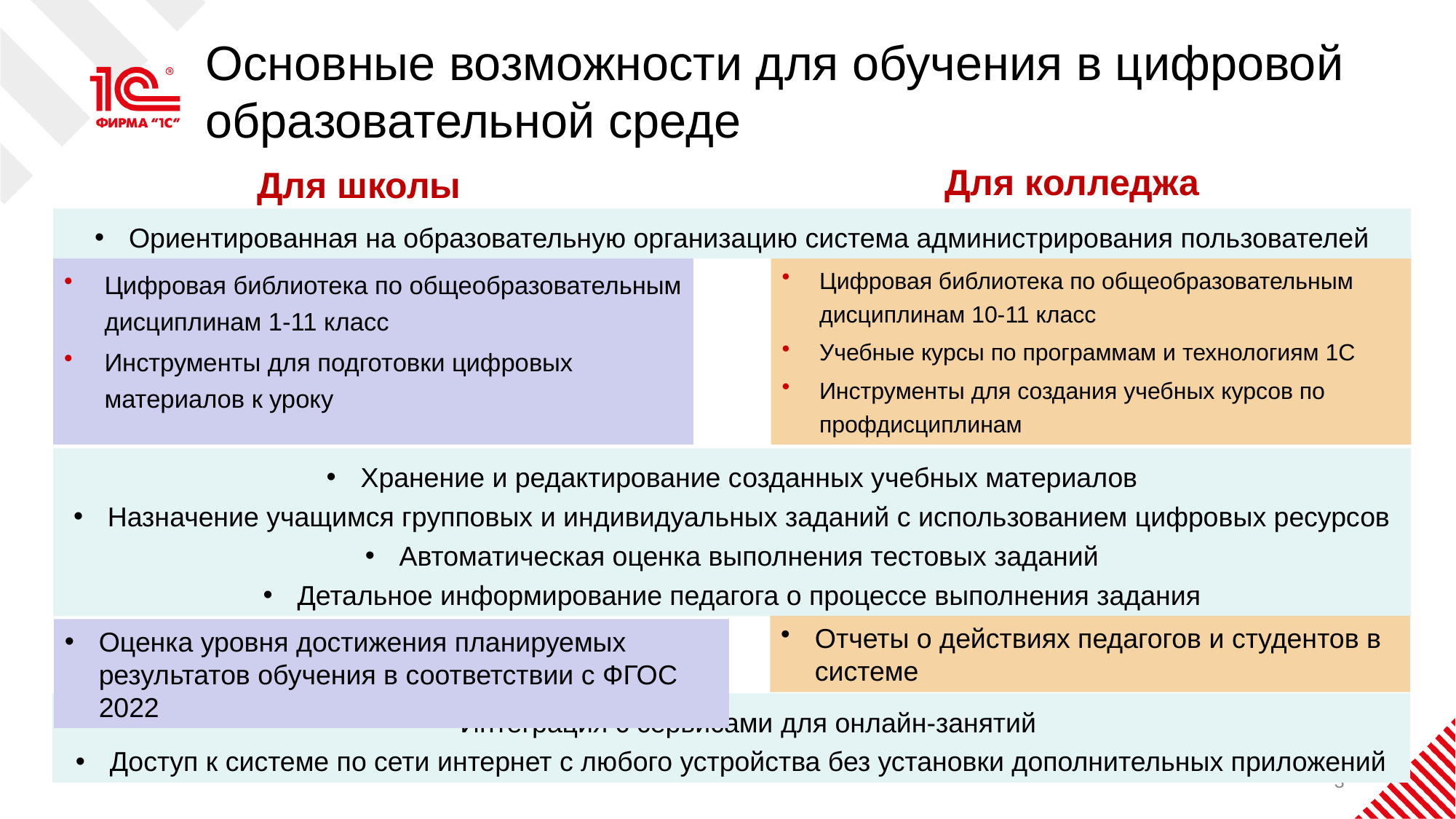

# Основные возможности для обучения в цифровой образовательной среде
Для колледжа
Для школы
Ориентированная на образовательную организацию система администрирования пользователей
Цифровая библиотека по общеобразовательным дисциплинам 10-11 класс
Учебные курсы по программам и технологиям 1С
Инструменты для создания учебных курсов по профдисциплинам

Цифровая библиотека по общеобразовательным дисциплинам 1-11 класс
Инструменты для подготовки цифровых материалов к уроку
Хранение и редактирование созданных учебных материалов
Назначение учащимся групповых и индивидуальных заданий с использованием цифровых ресурсов
Автоматическая оценка выполнения тестовых заданий
Детальное информирование педагога о процессе выполнения задания
Отчеты о действиях педагогов и студентов в системе
Оценка уровня достижения планируемых результатов обучения в соответствии с ФГОС 2022
Интеграция с сервисами для онлайн-занятий
Доступ к системе по сети интернет с любого устройства без установки дополнительных приложений
3